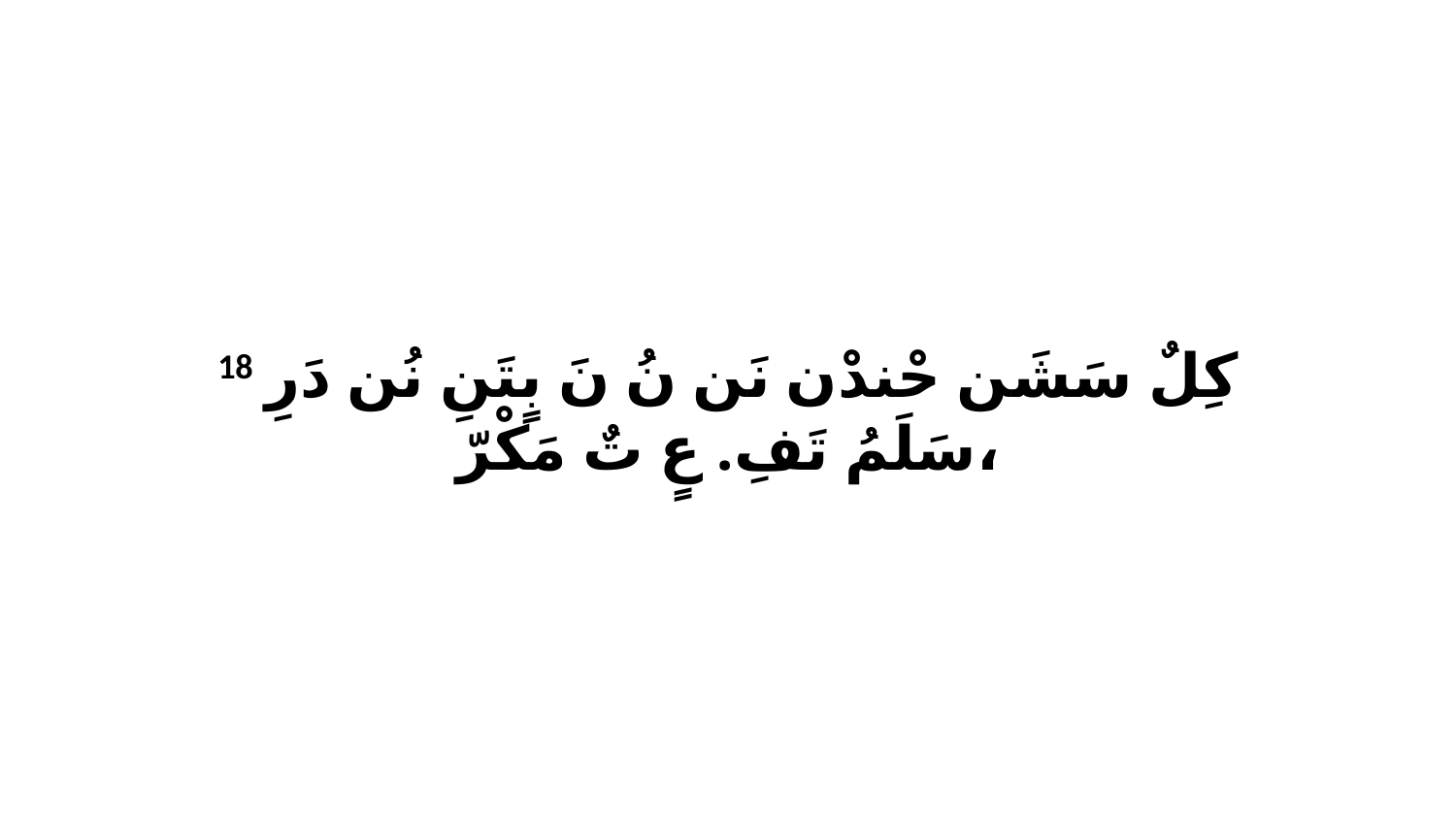

18 كِلٌ سَشَن حْندْن نَن نُ نَ بٍتَنِ نُن دَرِ سَلَمُ تَفِ. عٍ تٌ مَكْرّ،